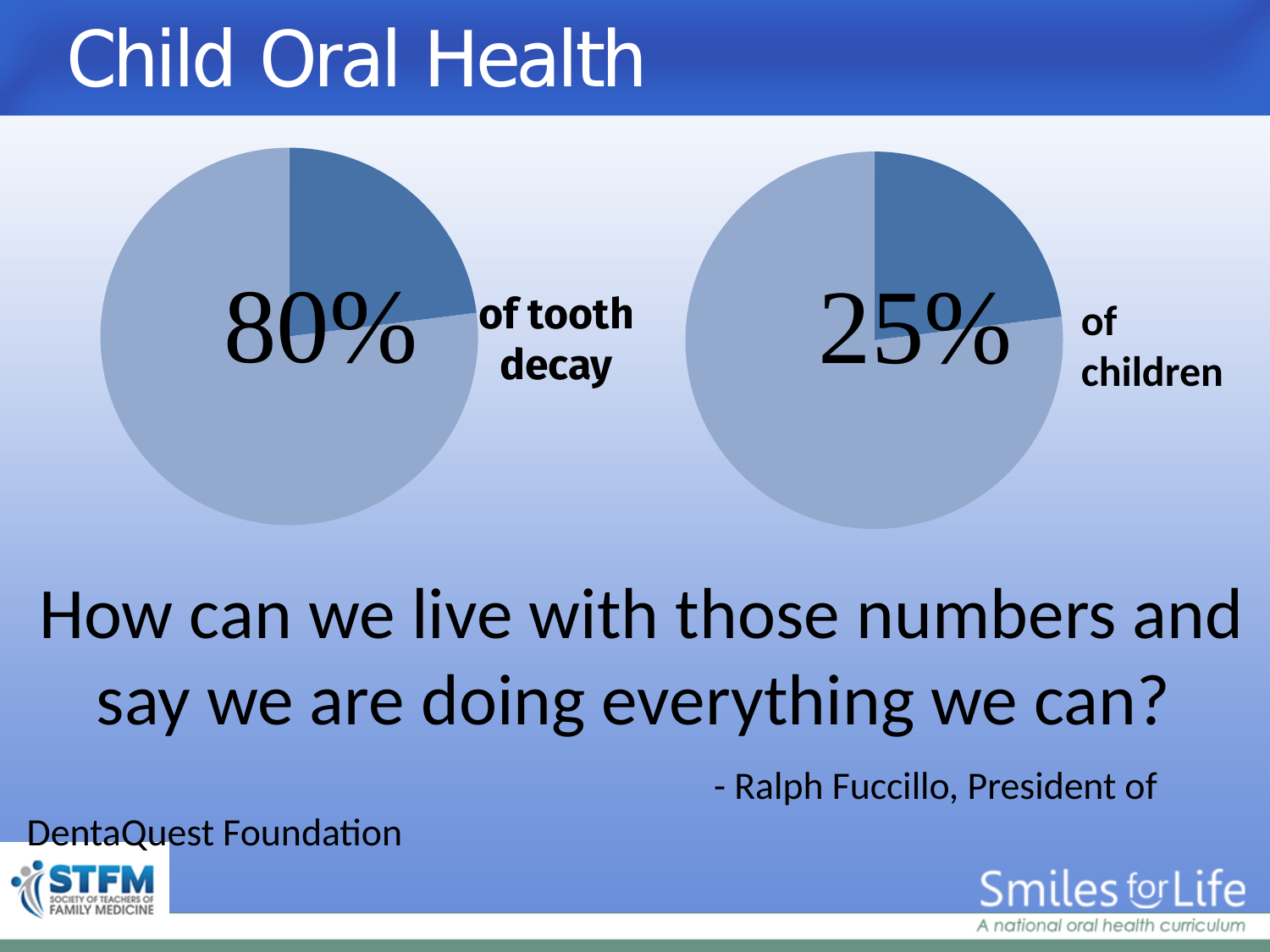

# Child Oral Health

### Chart

| Category | Column1 |
|---|---|
|  | 0.23 |
|  | 0.77 |

### Chart

| Category | Column1 |
|---|---|
|  | 0.23 |
|  | 0.77 |
of tooth decay
of children
How can we live with those numbers and say we are doing everything we can?

					      - Ralph Fuccillo, President of DentaQuest Foundation